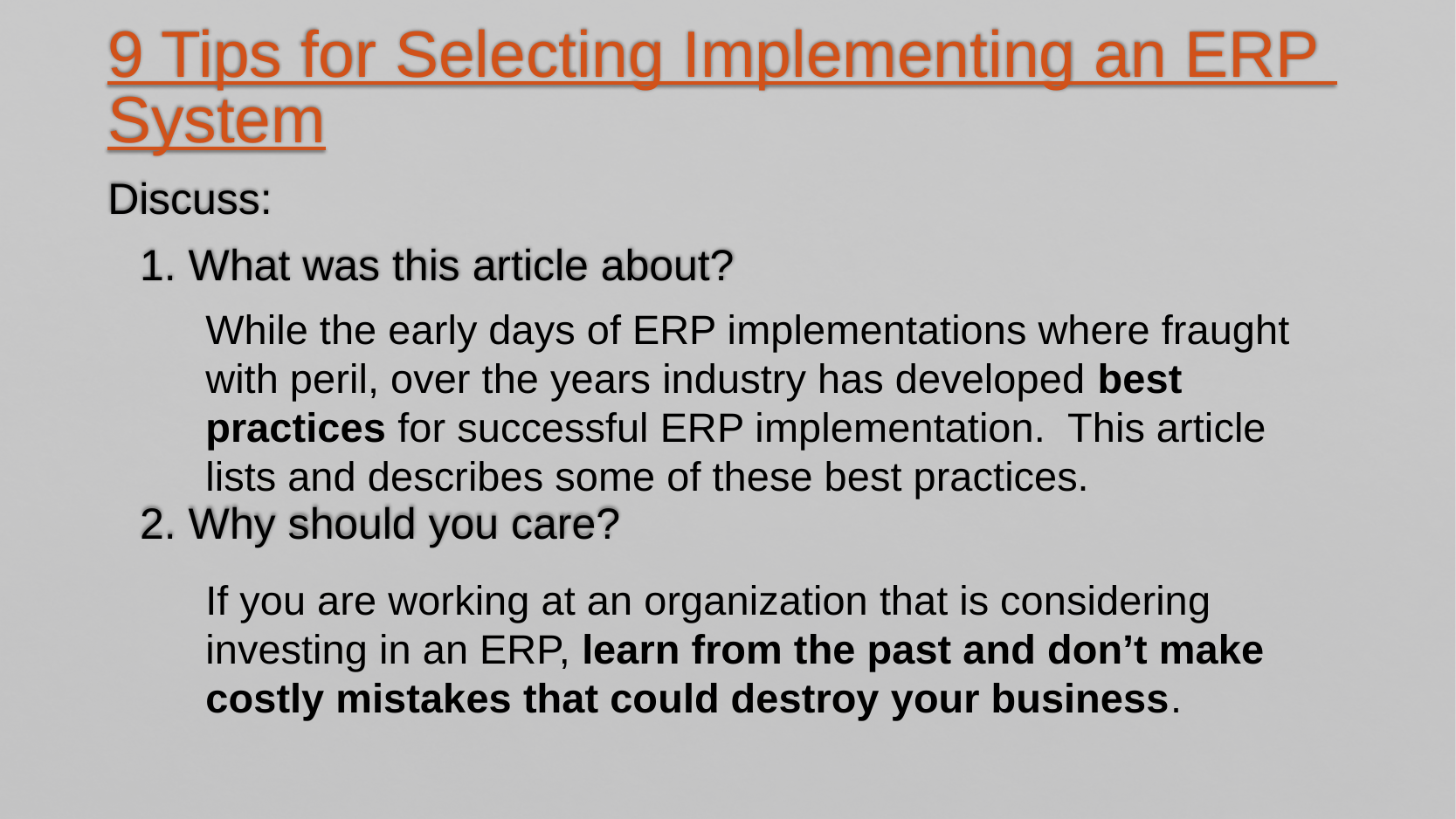

9 Tips for Selecting Implementing an ERP System
Discuss:
1. What was this article about?

2. Why should you care?

While the early days of ERP implementations where fraught with peril, over the years industry has developed best practices for successful ERP implementation.  This article lists and describes some of these best practices.

If you are working at an organization that is considering investing in an ERP, learn from the past and don’t make costly mistakes that could destroy your business.